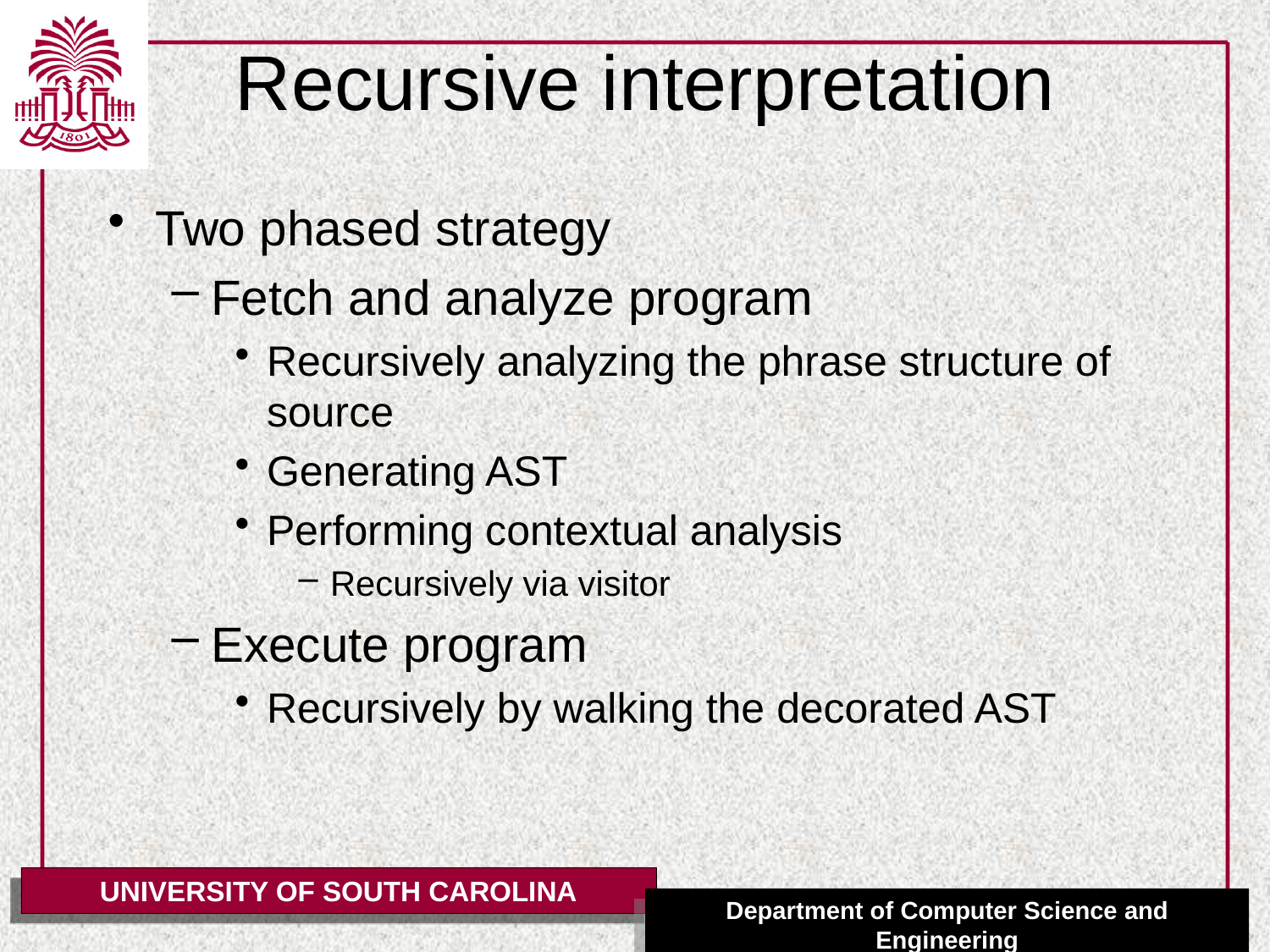

# Recursive interpretation
Two phased strategy
Fetch and analyze program
Recursively analyzing the phrase structure of source
Generating AST
Performing contextual analysis
Recursively via visitor
Execute program
Recursively by walking the decorated AST